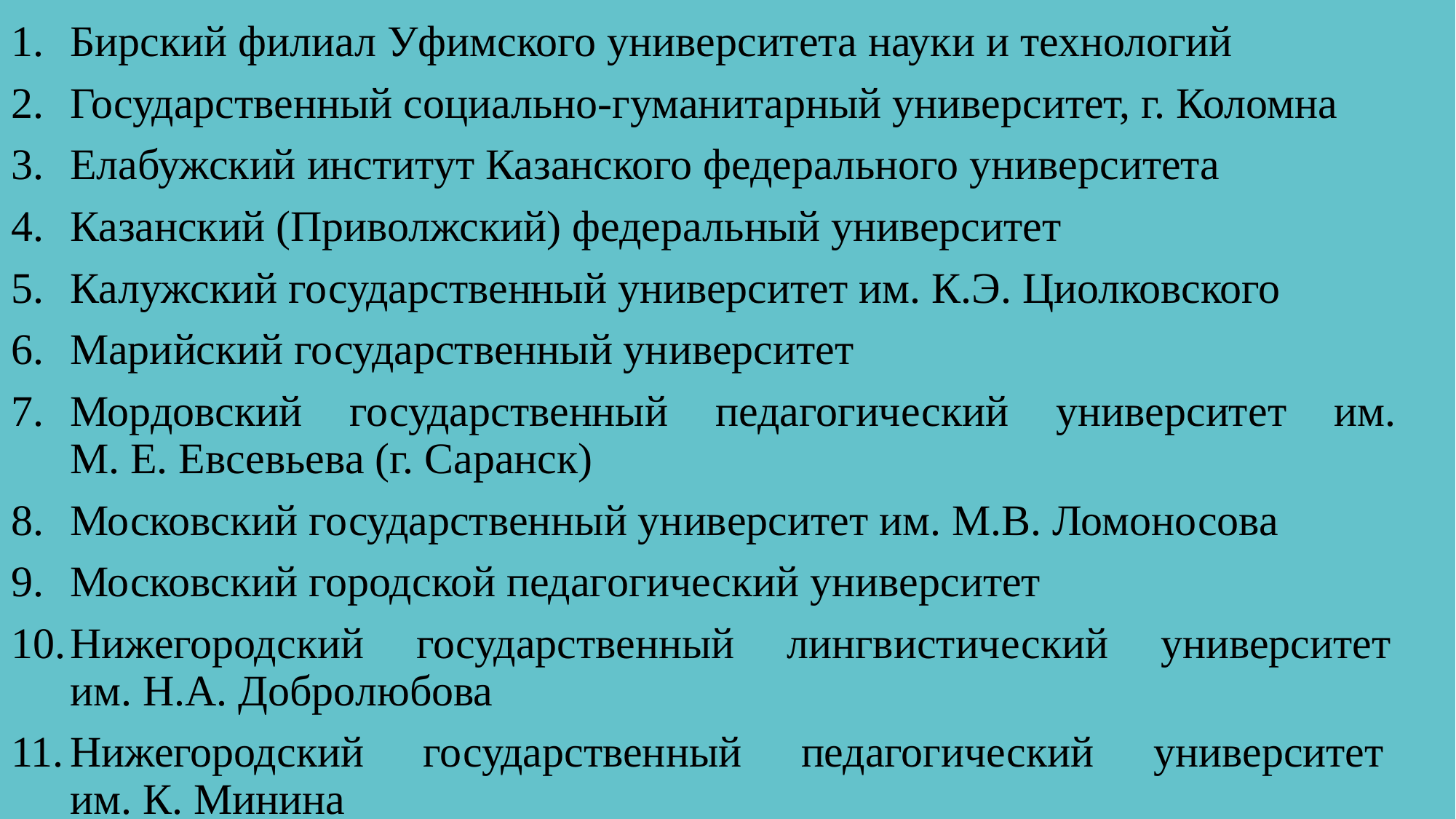

Бирский филиал Уфимского университета науки и технологий
Государственный социально-гуманитарный университет, г. Коломна
Елабужский институт Казанского федерального университета
Казанский (Приволжский) федеральный университет
Калужский государственный университет им. К.Э. Циолковского
Марийский государственный университет
Мордовский государственный педагогический университет им.
М. Е. Евсевьева (г. Саранск)
Московский государственный университет им. М.В. Ломоносова
Московский городской педагогический университет
Нижегородский государственный лингвистический университет
им. Н.А. Добролюбова
Нижегородский государственный педагогический университет
им. К. Минина